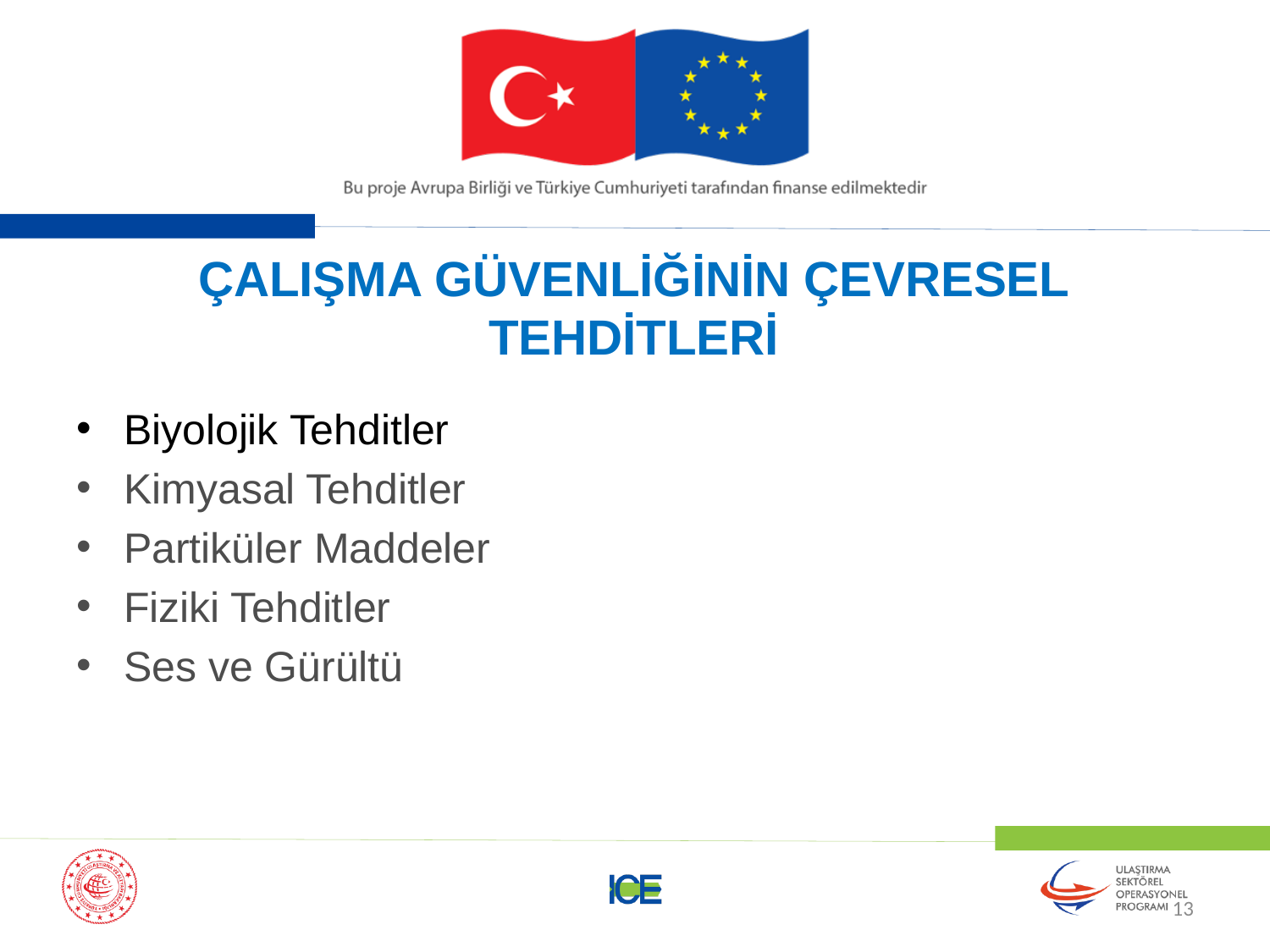

# ÇALIŞMA GÜVENLİĞİNİN ÇEVRESEL TEHDİTLERİ
Biyolojik Tehditler
Kimyasal Tehditler
Partiküler Maddeler
Fiziki Tehditler
Ses ve Gürültü

13